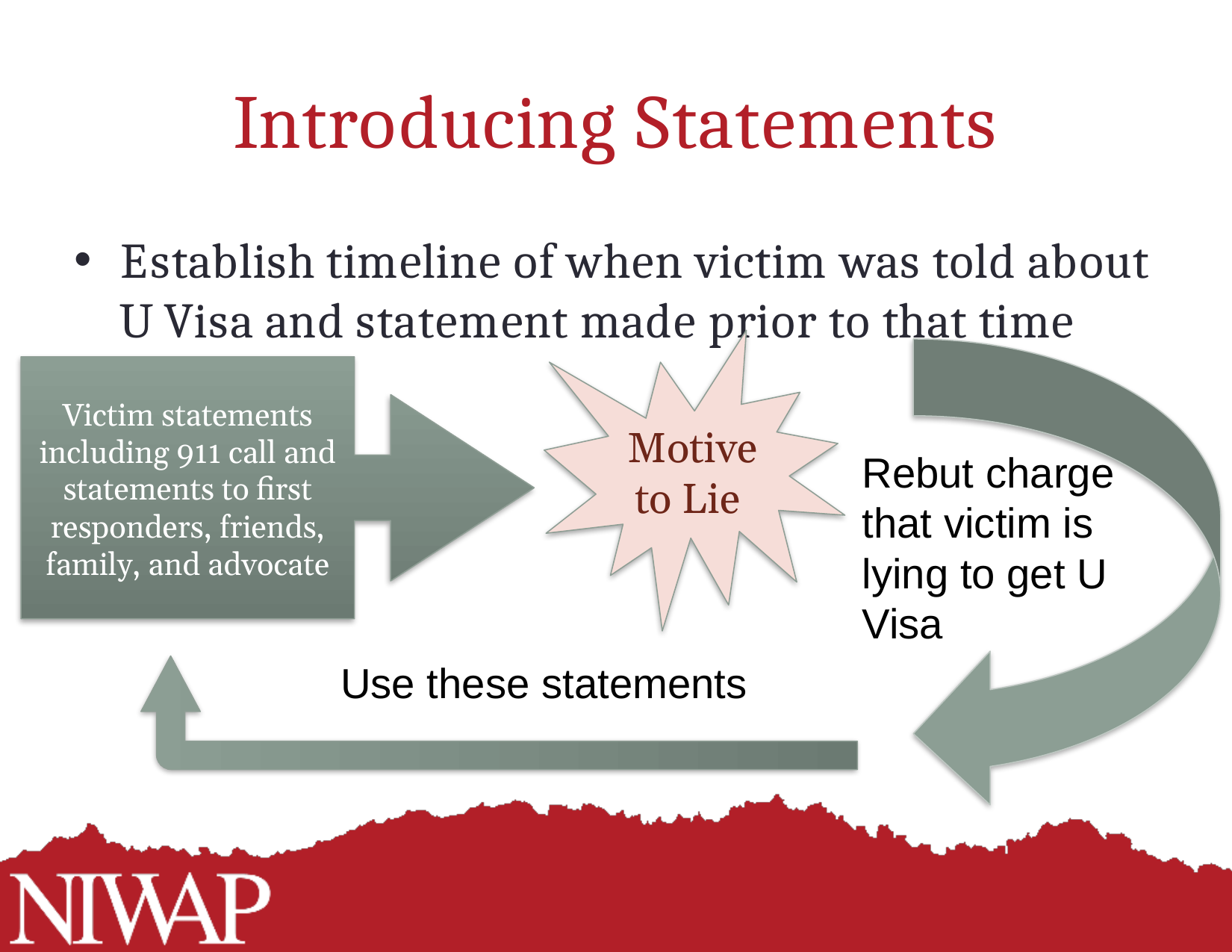

# Introducing Statements
Establish timeline of when victim was told about U Visa and statement made prior to that time
Motive to Lie

Victim statements including 911 call and statements to first responders, friends, family, and advocate
Rebut charge that victim is lying to get U Visa
Use these statements